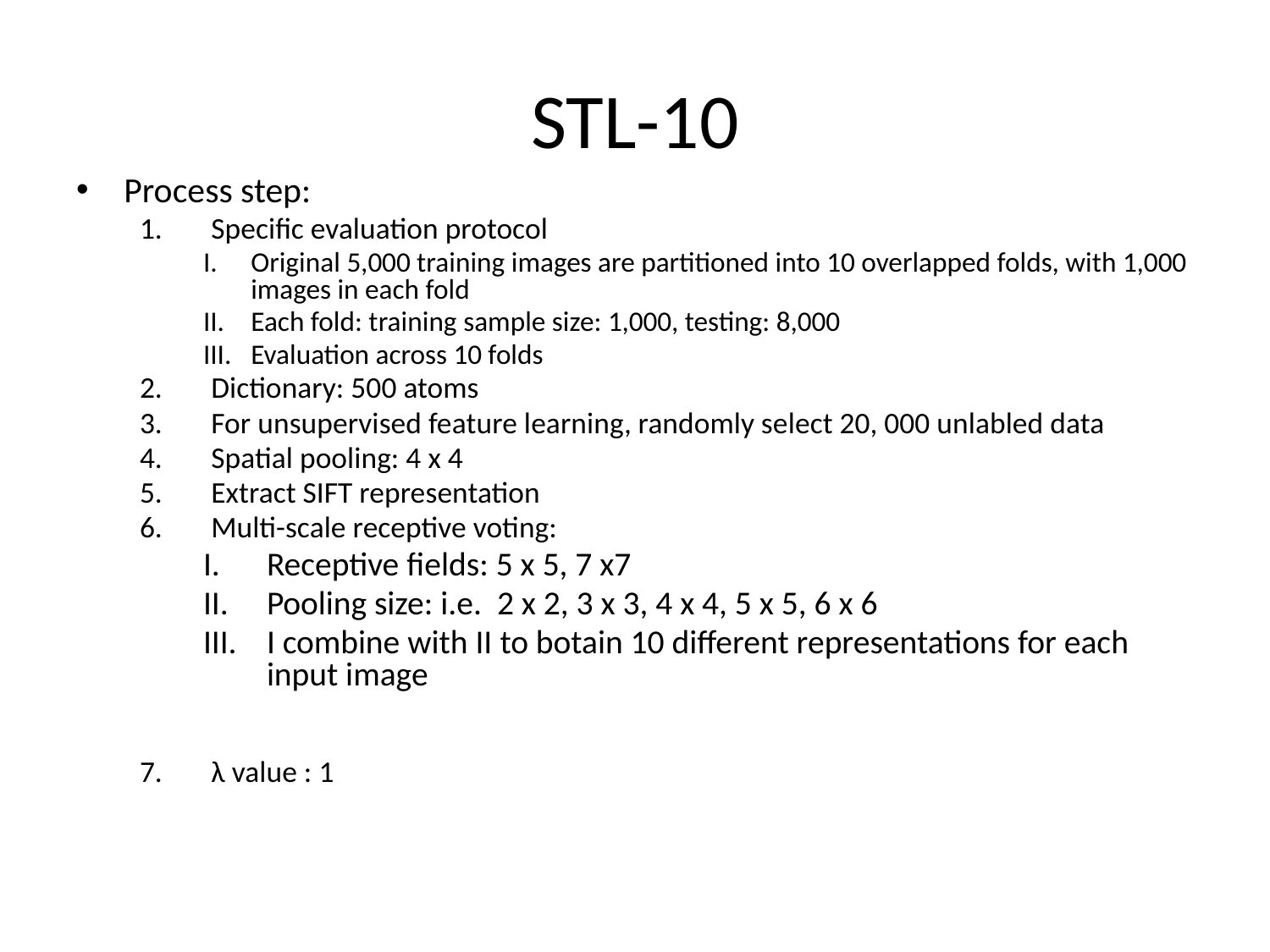

# STL-10
Process step:
Specific evaluation protocol
Original 5,000 training images are partitioned into 10 overlapped folds, with 1,000 images in each fold
Each fold: training sample size: 1,000, testing: 8,000
Evaluation across 10 folds
Dictionary: 500 atoms
For unsupervised feature learning, randomly select 20, 000 unlabled data
Spatial pooling: 4 x 4
Extract SIFT representation
Multi-scale receptive voting:
Receptive fields: 5 x 5, 7 x7
Pooling size: i.e.  2 x 2, 3 x 3, 4 x 4, 5 x 5, 6 x 6
I combine with II to botain 10 different representations for each input image

λ value : 1